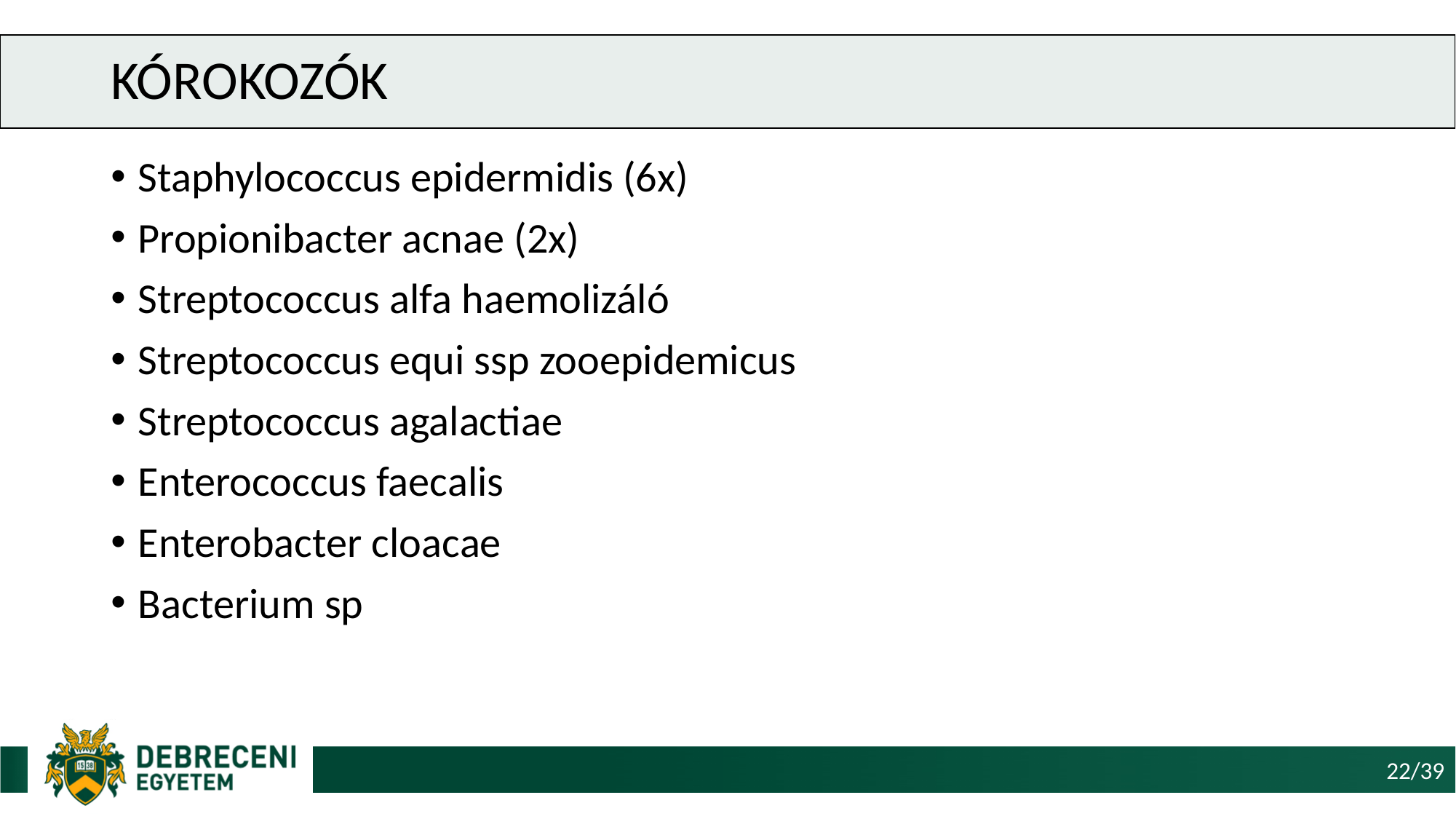

# Kórokozók
Staphylococcus epidermidis (6x)
Propionibacter acnae (2x)
Streptococcus alfa haemolizáló
Streptococcus equi ssp zooepidemicus
Streptococcus agalactiae
Enterococcus faecalis
Enterobacter cloacae
Bacterium sp